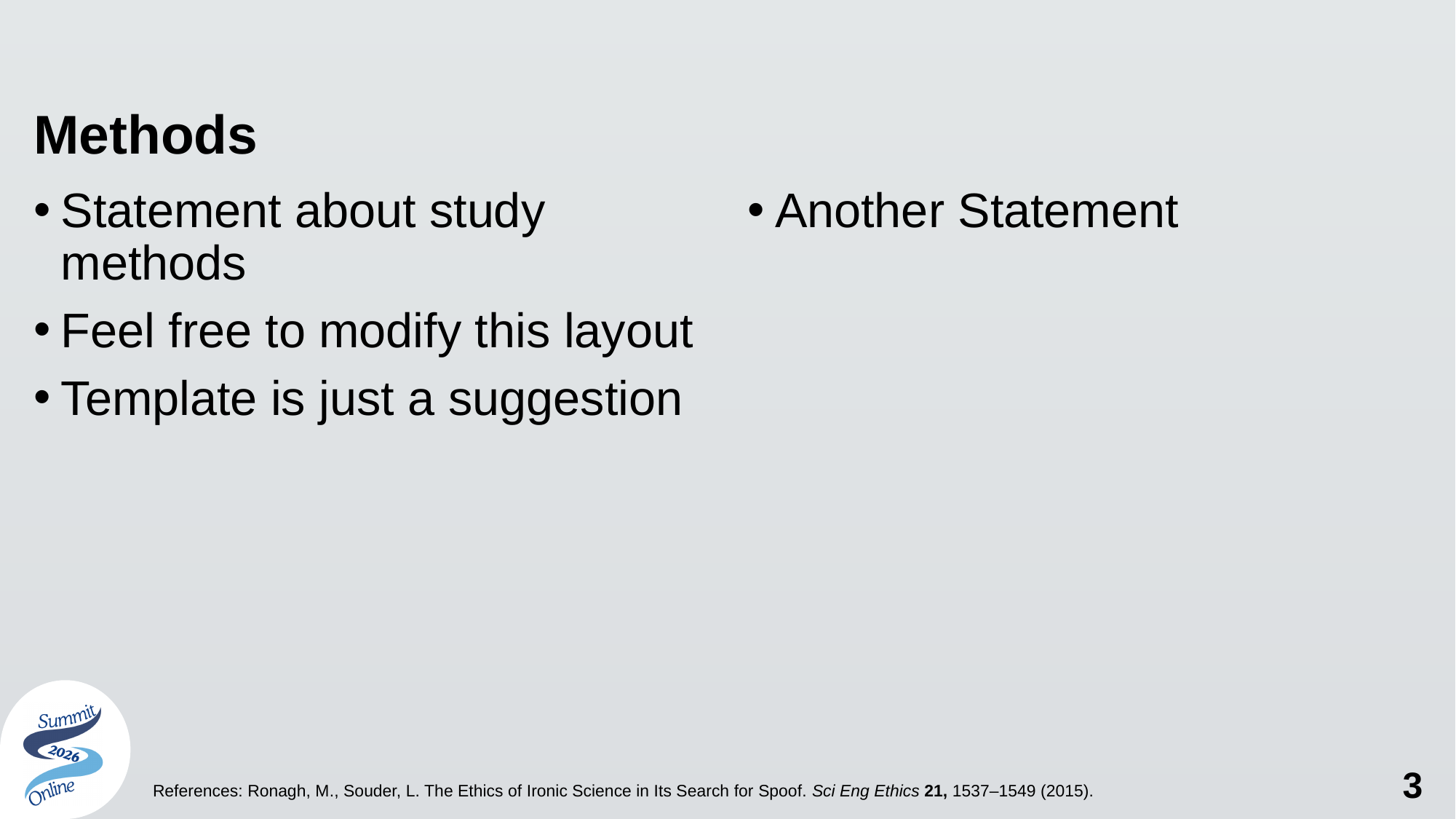

Methods
Statement about study methods
Feel free to modify this layout
Template is just a suggestion

Another Statement
References: Ronagh, M., Souder, L. The Ethics of Ironic Science in Its Search for Spoof. Sci Eng Ethics 21, 1537–1549 (2015).
3